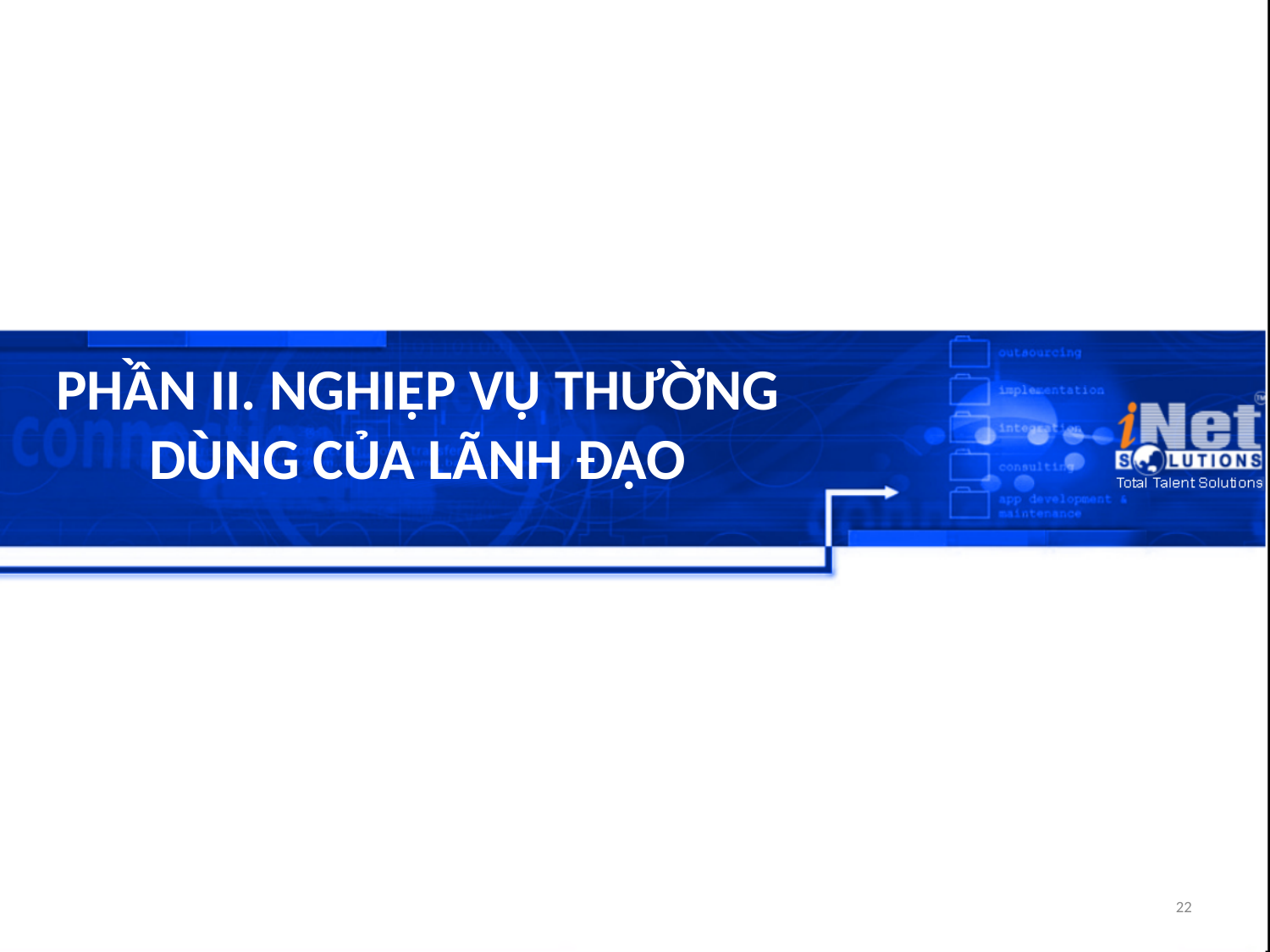

# PHẦN II. NGHIỆP VỤ THƯỜNG DÙNG CỦA LÃNH ĐẠO
22